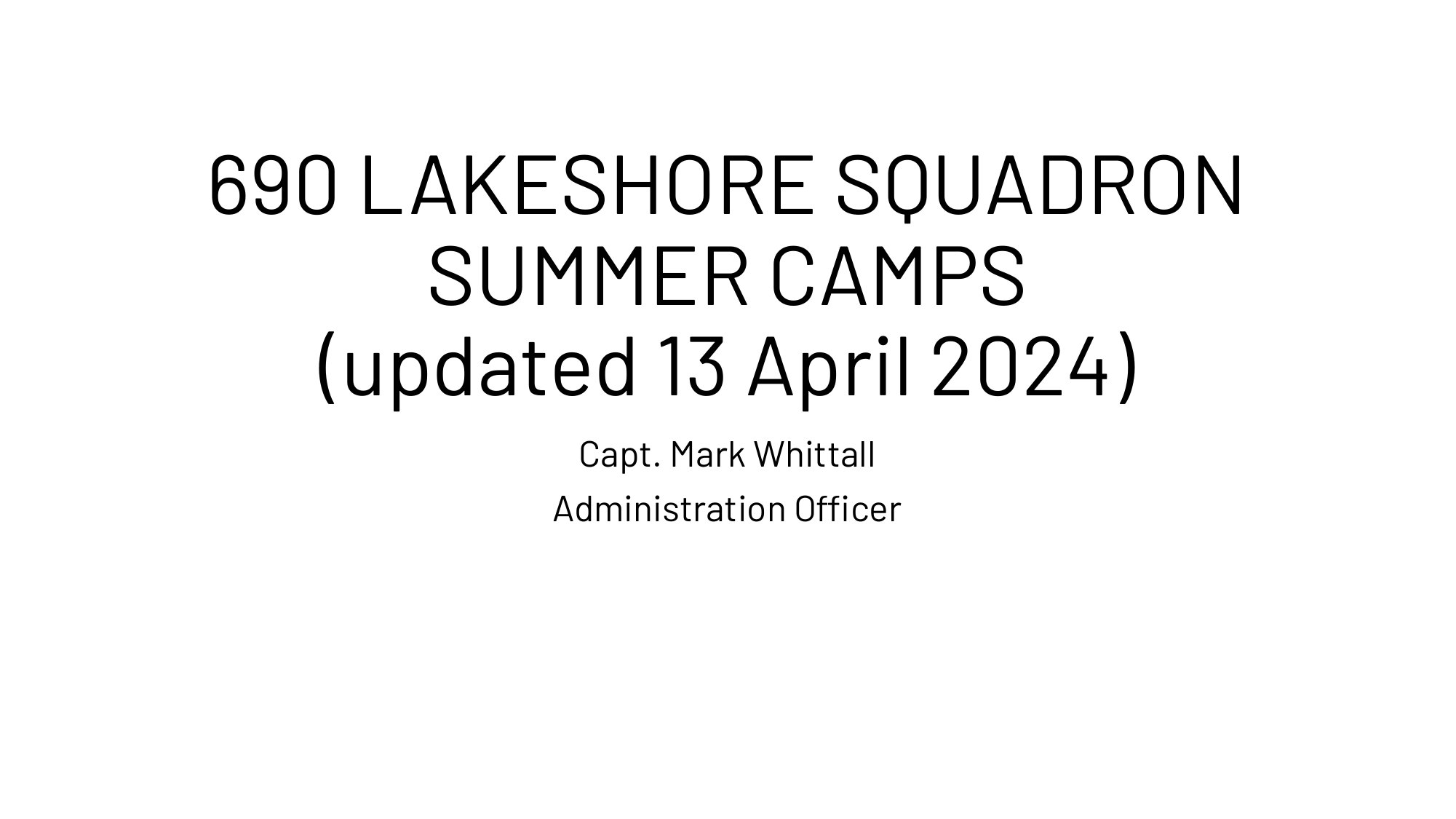

# 690 LAKESHORE SQUADRON SUMMER CAMPS (updated 13 April 2024)
Capt. Mark Whittall
Administration Officer